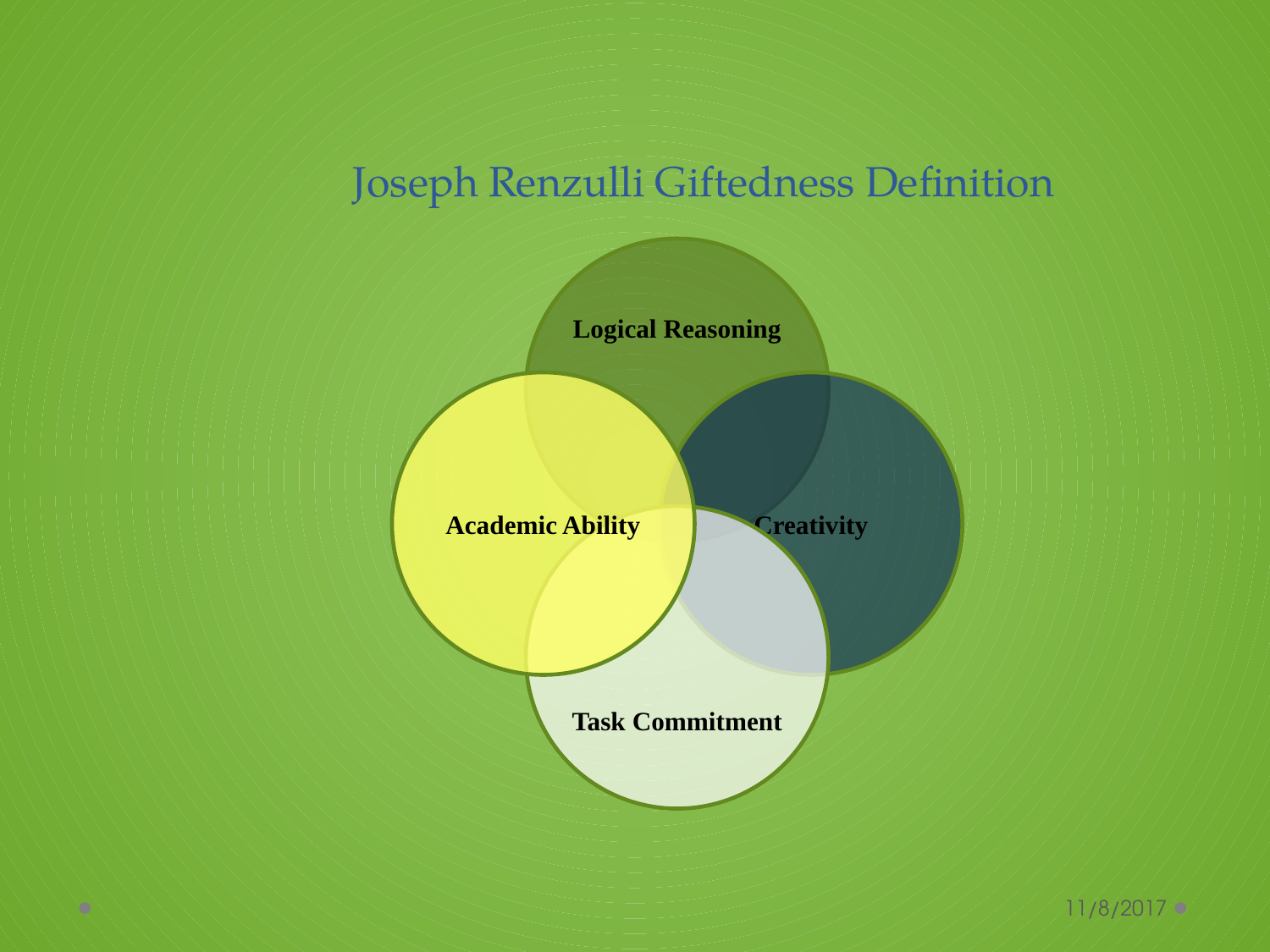

# Joseph Renzulli Giftedness Definition
Logical Reasoning
Creativity
Task Commitment
Academic Ability
11/8/2017